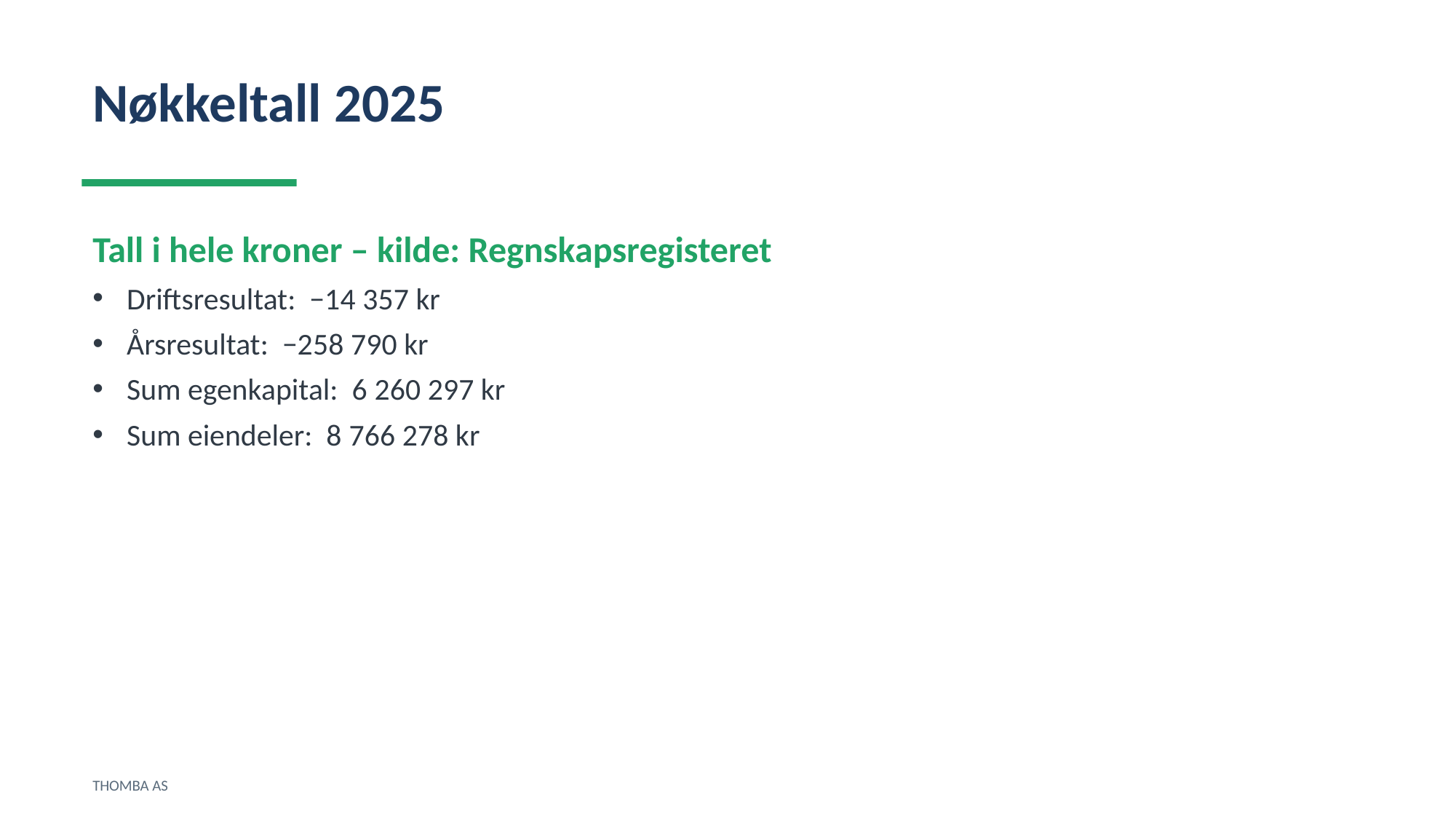

Nøkkeltall 2025

Tall i hele kroner – kilde: Regnskapsregisteret
Driftsresultat:  −14 357 kr
Årsresultat:  −258 790 kr
Sum egenkapital:  6 260 297 kr
Sum eiendeler:  8 766 278 kr
THOMBA AS